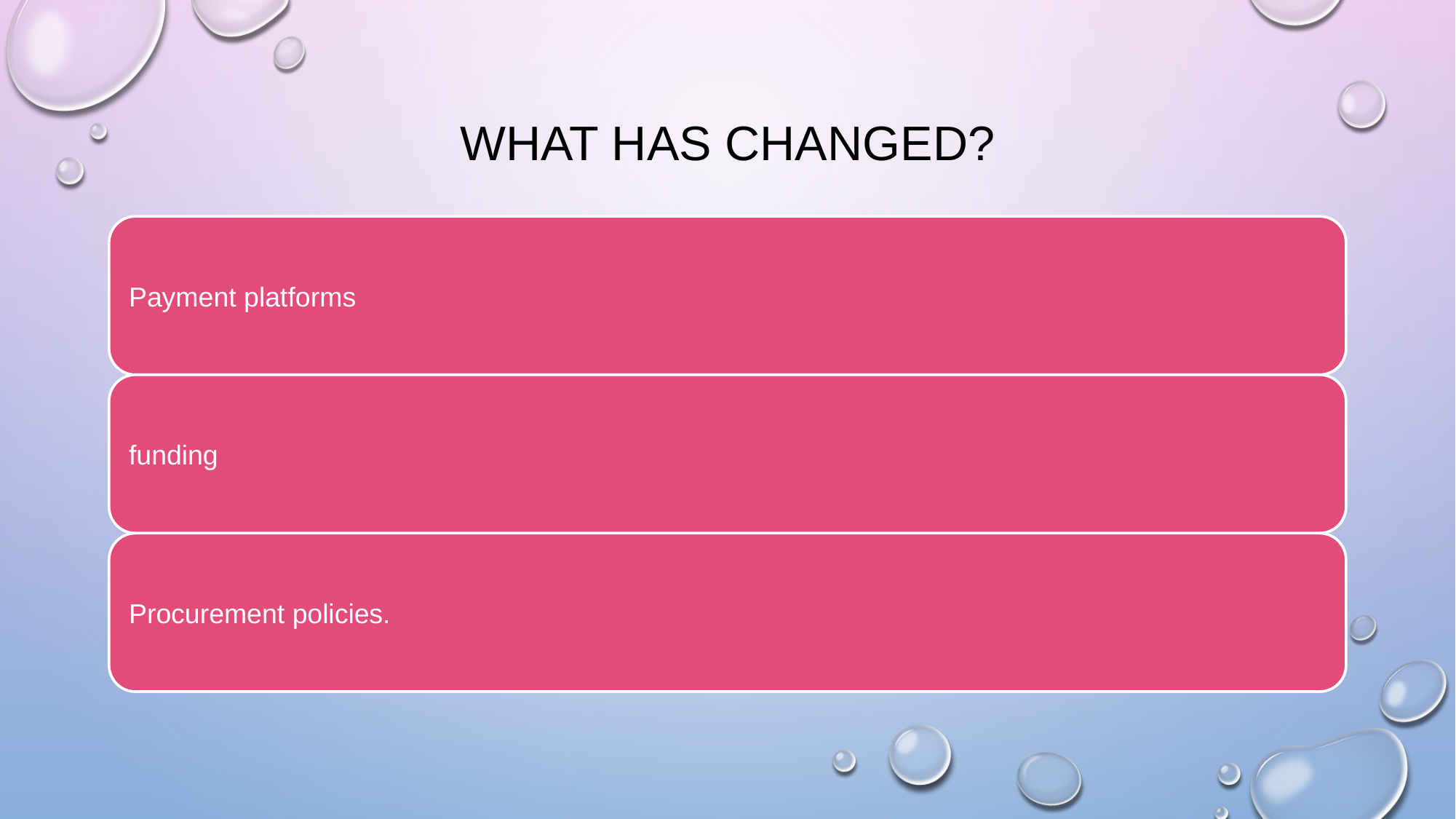

# WHAT HAS CHANGED?
Payment platforms
funding
Procurement policies.